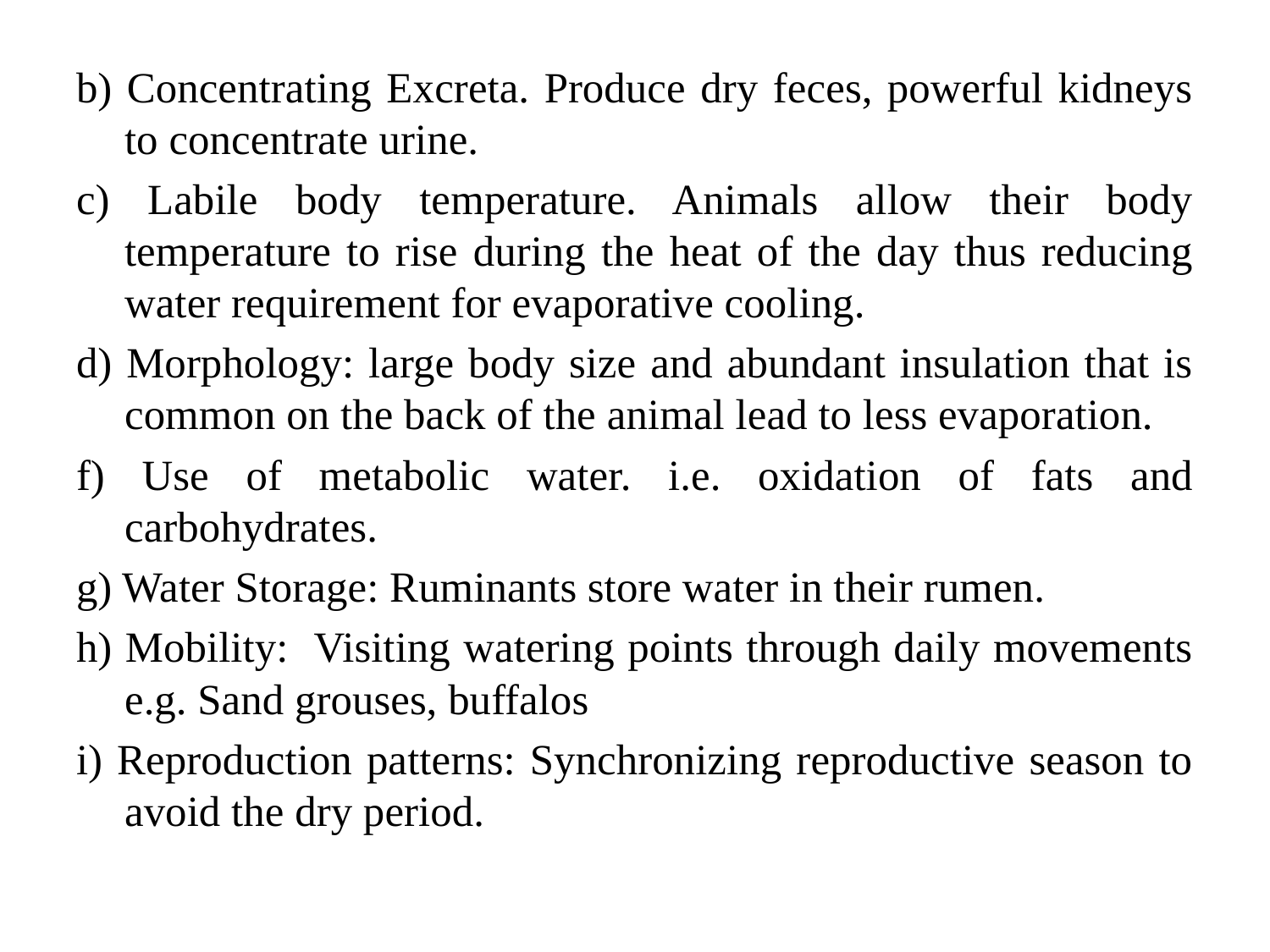

b) Concentrating Excreta. Produce dry feces, powerful kidneys to concentrate urine.
c) Labile body temperature. Animals allow their body temperature to rise during the heat of the day thus reducing water requirement for evaporative cooling.
d) Morphology: large body size and abundant insulation that is common on the back of the animal lead to less evaporation.
f) Use of metabolic water. i.e. oxidation of fats and carbohydrates.
g) Water Storage: Ruminants store water in their rumen.
h) Mobility:  Visiting watering points through daily movements e.g. Sand grouses, buffalos
i) Reproduction patterns: Synchronizing reproductive season to avoid the dry period.